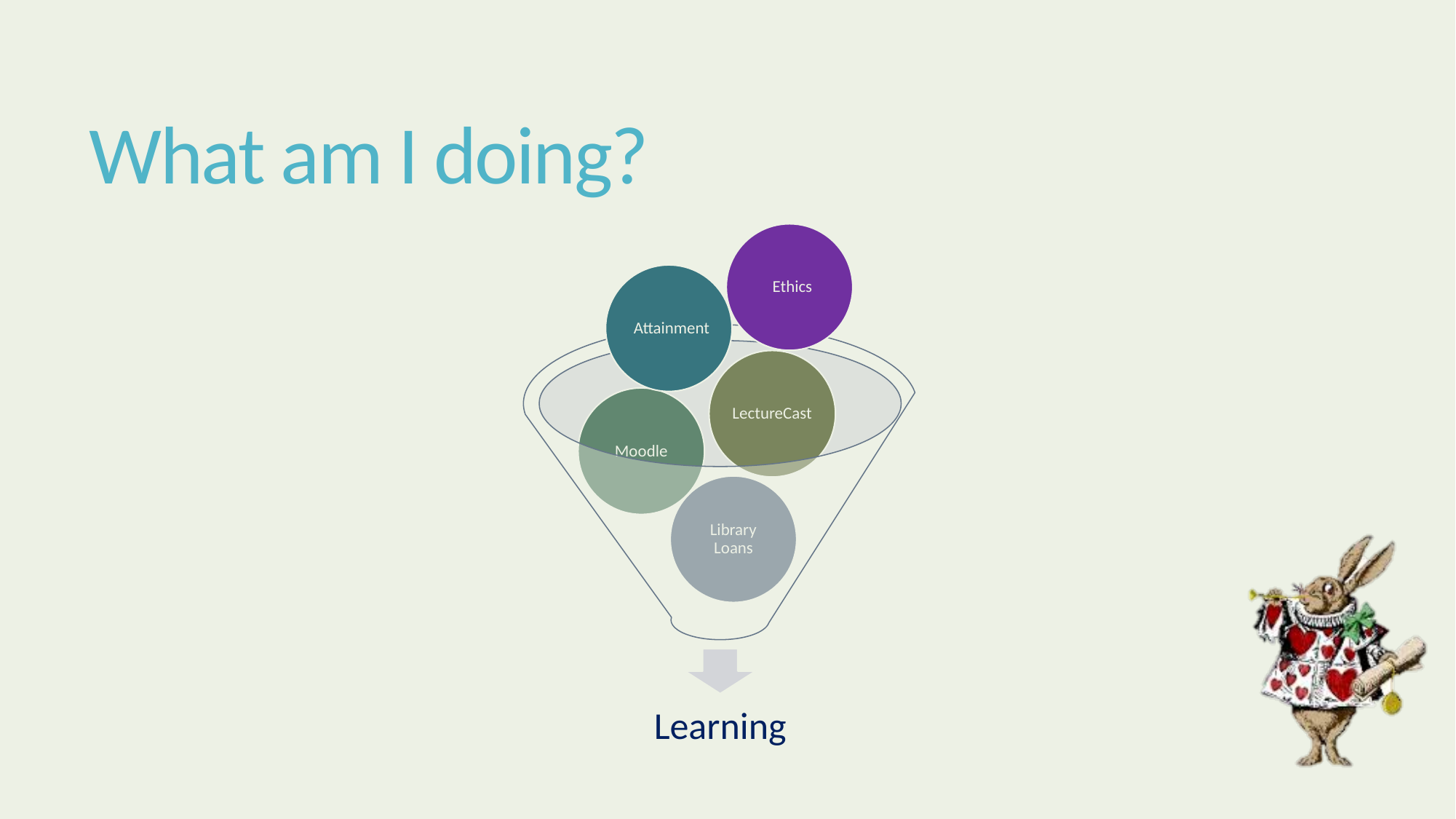

# What am I doing?

Ethics

Attainment
Learning
Library Loans
Moodle
LectureCast